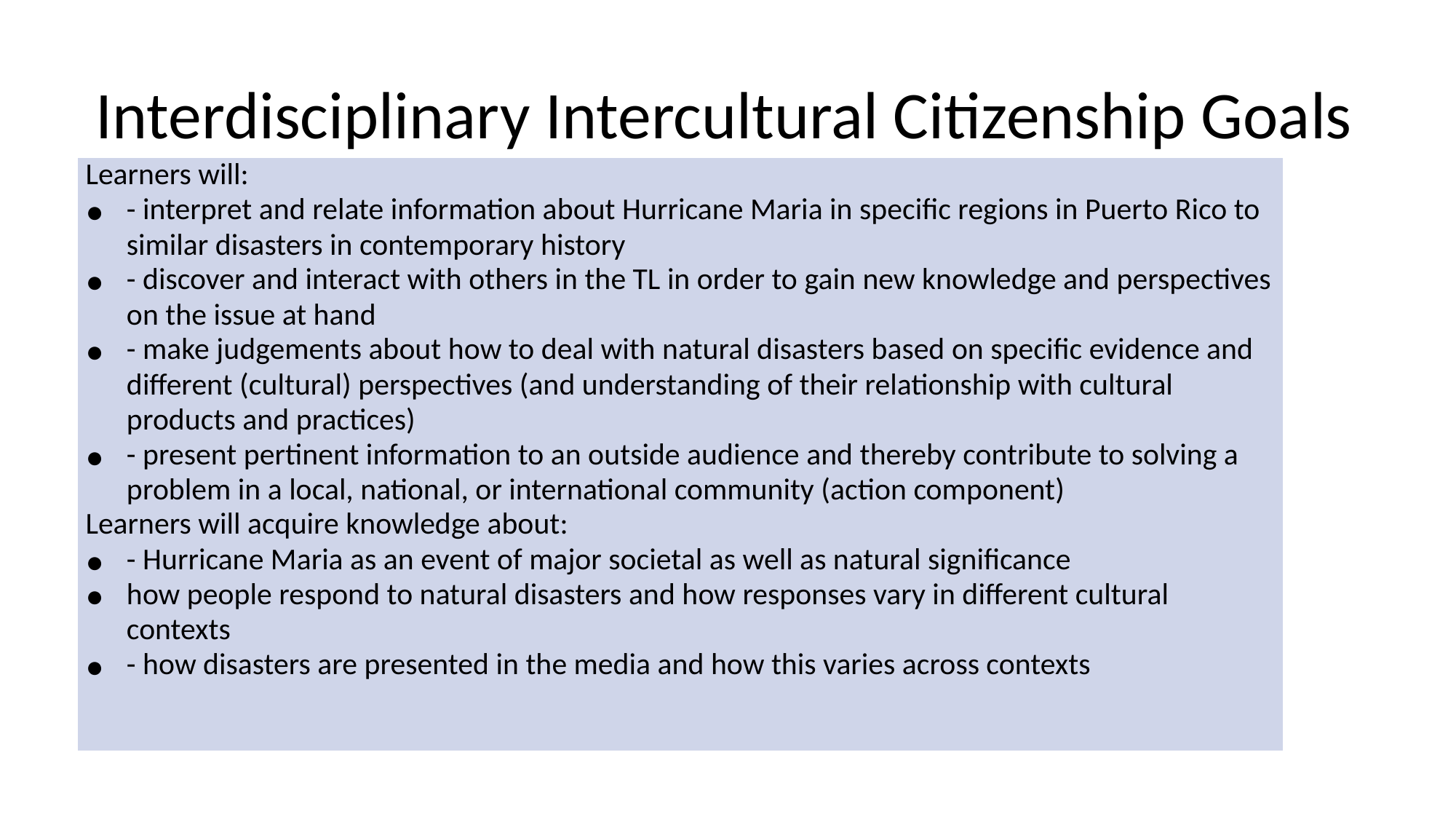

Interdisciplinary Intercultural Citizenship Goals
| Learners will: - interpret and relate information about Hurricane Maria in specific regions in Puerto Rico to similar disasters in contemporary history - discover and interact with others in the TL in order to gain new knowledge and perspectives on the issue at hand - make judgements about how to deal with natural disasters based on specific evidence and different (cultural) perspectives (and understanding of their relationship with cultural products and practices) - present pertinent information to an outside audience and thereby contribute to solving a problem in a local, national, or international community (action component)  Learners will acquire knowledge about: - Hurricane Maria as an event of major societal as well as natural significance how people respond to natural disasters and how responses vary in different cultural contexts - how disasters are presented in the media and how this varies across contexts |
| --- |